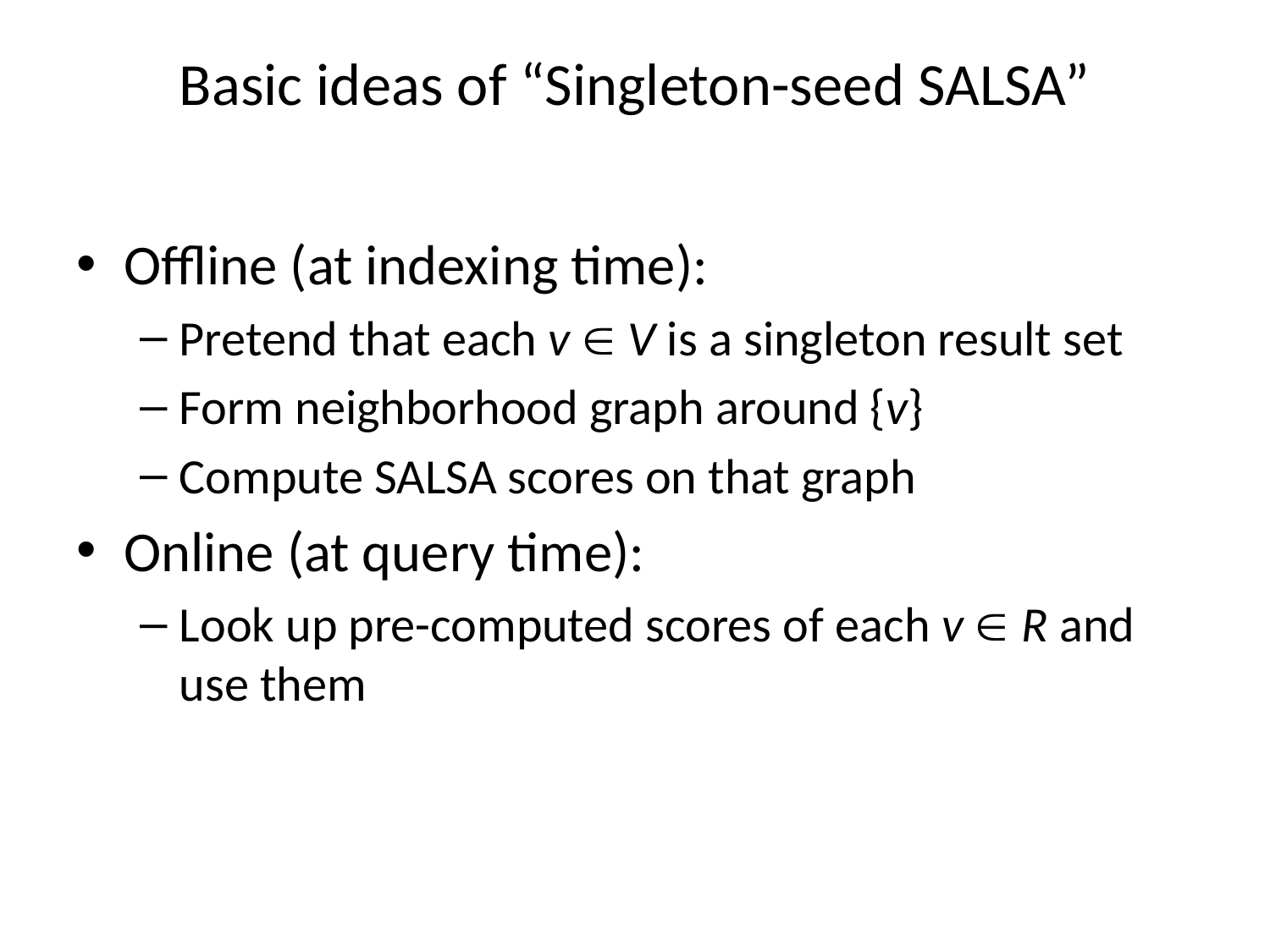

# Basic ideas of “Singleton-seed SALSA”
Offline (at indexing time):
Pretend that each v ∈ V is a singleton result set
Form neighborhood graph around {v}
Compute SALSA scores on that graph
Online (at query time):
Look up pre-computed scores of each v ∈ R and use them